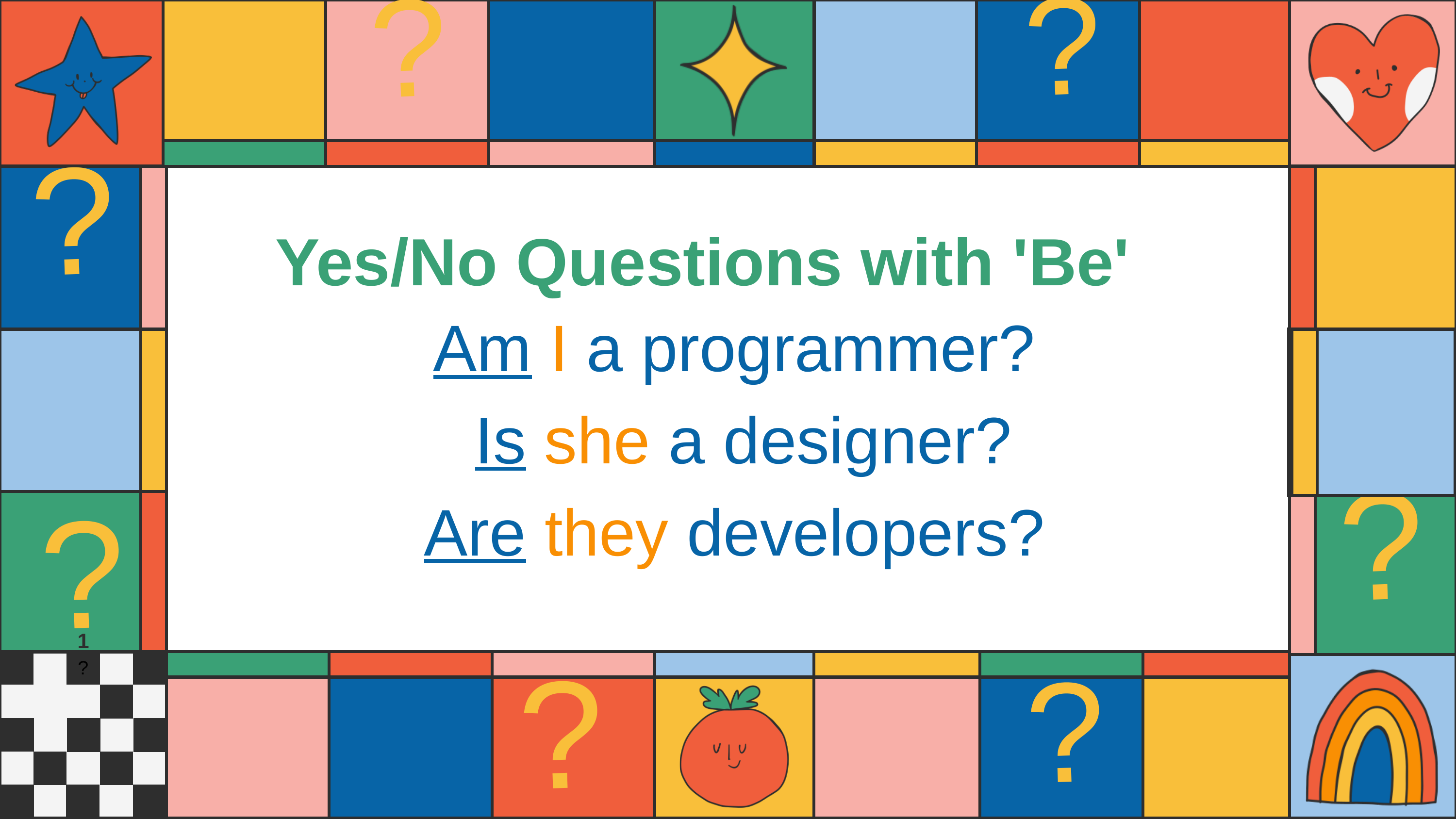

?
?

?
Yes/No Questions with 'Be'
Am I a programmer?
 Is she a designer?
Are they developers?

?
?

1

?

?
?